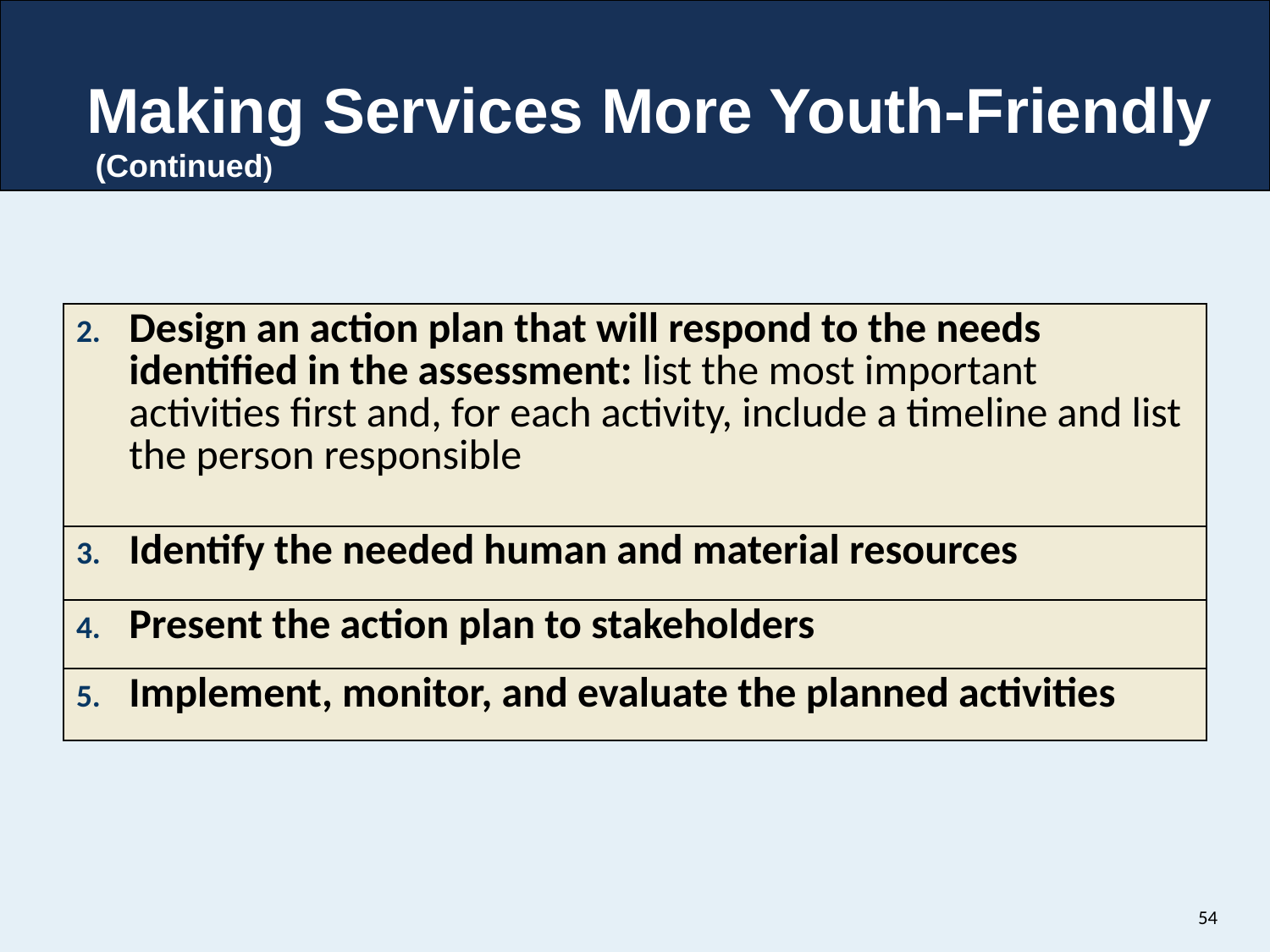

Making Services More Youth-Friendly
 (Continued)
| Design an action plan that will respond to the needs identified in the assessment: list the most important activities first and, for each activity, include a timeline and list the person responsible |
| --- |
| Identify the needed human and material resources |
| Present the action plan to stakeholders |
| Implement, monitor, and evaluate the planned activities |
54